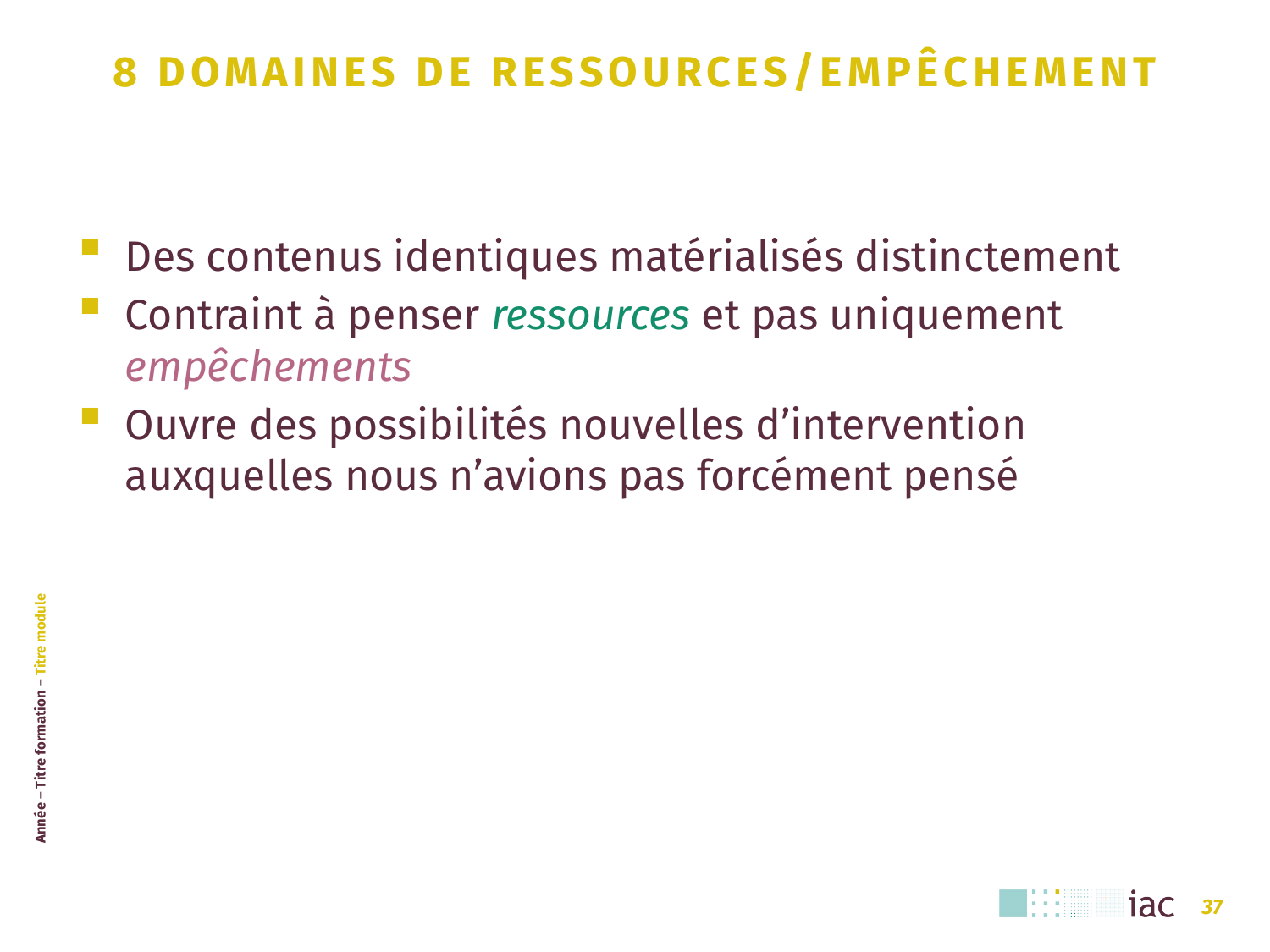

# 8 domaines de ressources/empêchement
Des contenus identiques matérialisés distinctement
Contraint à penser ressources et pas uniquement empêchements
Ouvre des possibilités nouvelles d’intervention auxquelles nous n’avions pas forcément pensé